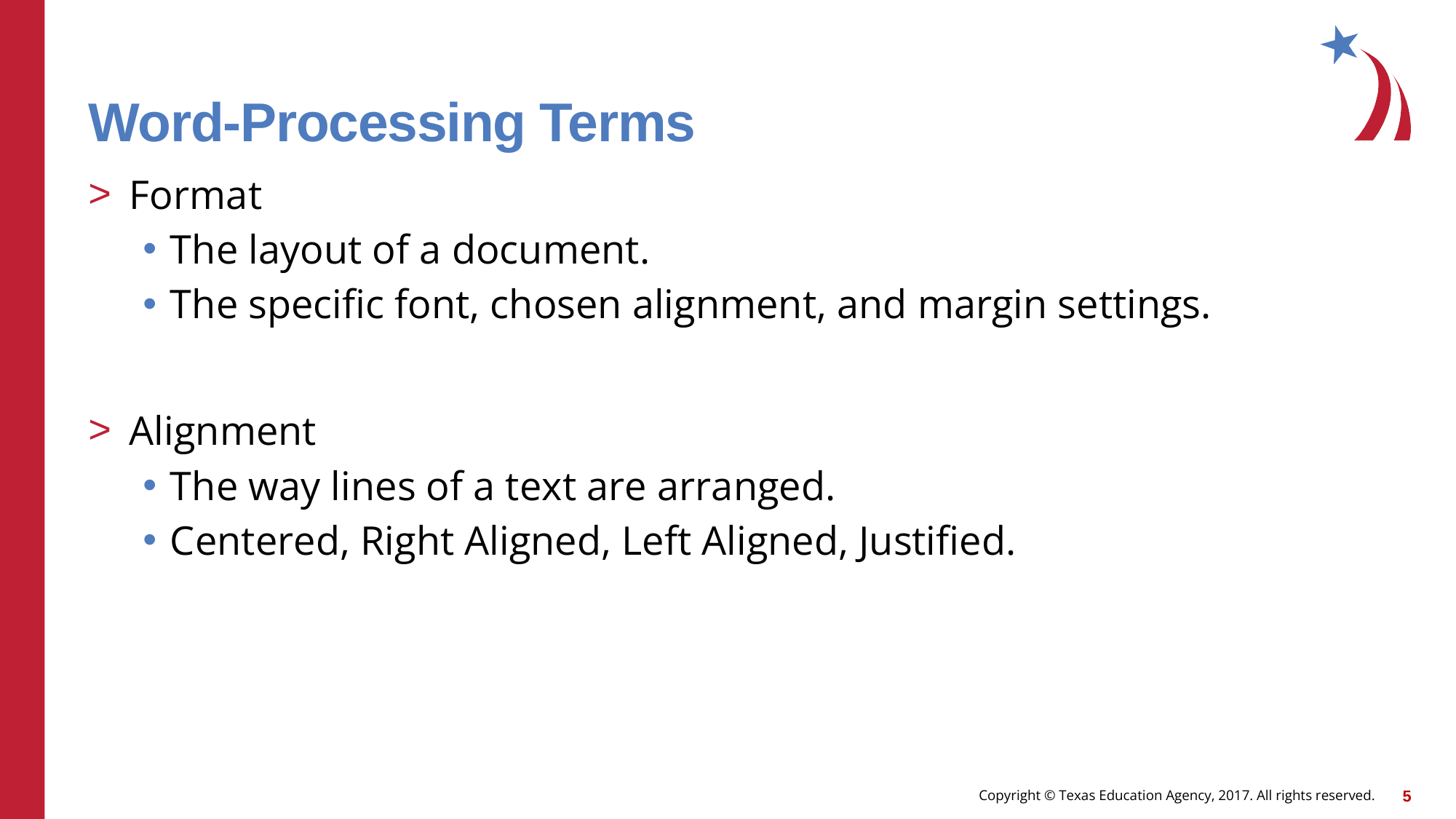

# Word-Processing Terms
Format
The layout of a document.
The specific font, chosen alignment, and margin settings.

Alignment
The way lines of a text are arranged.
Centered, Right Aligned, Left Aligned, Justified.